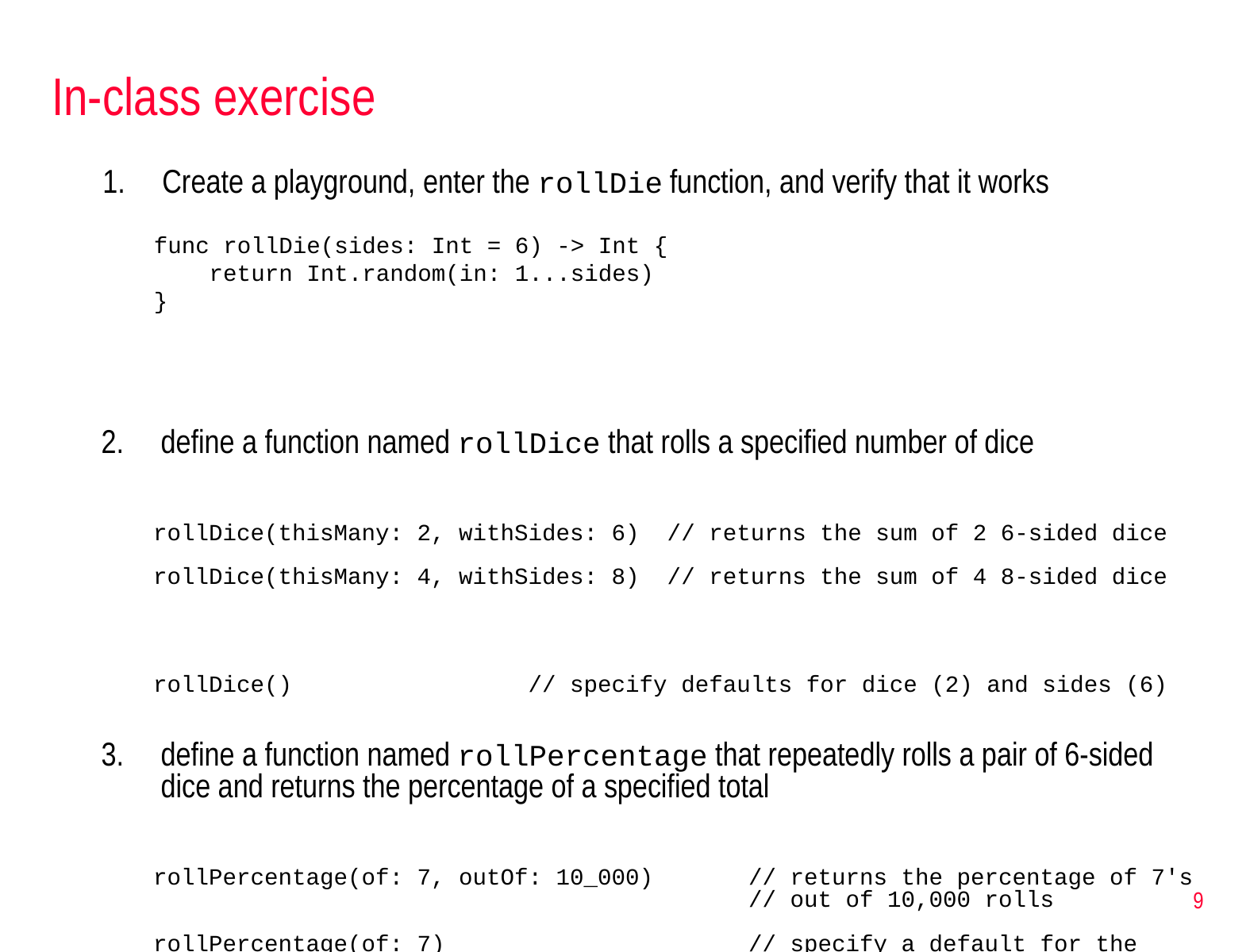

# In-class exercise
Create a playground, enter the rollDie function, and verify that it works

func rollDie(sides: Int = 6) -> Int {
    return Int.random(in: 1...sides)
}

define a function named rollDice that rolls a specified number of dice

rollDice(thisMany: 2, withSides: 6)  // returns the sum of 2 6-sided dice

rollDice(thisMany: 4, withSides: 8)  // returns the sum of 4 8-sided dice

rollDice()                 // specify defaults for dice (2) and sides (6)

define a function named rollPercentage that repeatedly rolls a pair of 6-sided dice and returns the percentage of a specified total

rollPercentage(of: 7, outOf: 10_000)	// returns the percentage of 7's
					// out of 10,000 rolls

rollPercentage(of: 7)			// specify a default for the number 					// of rolls (10,000)

9